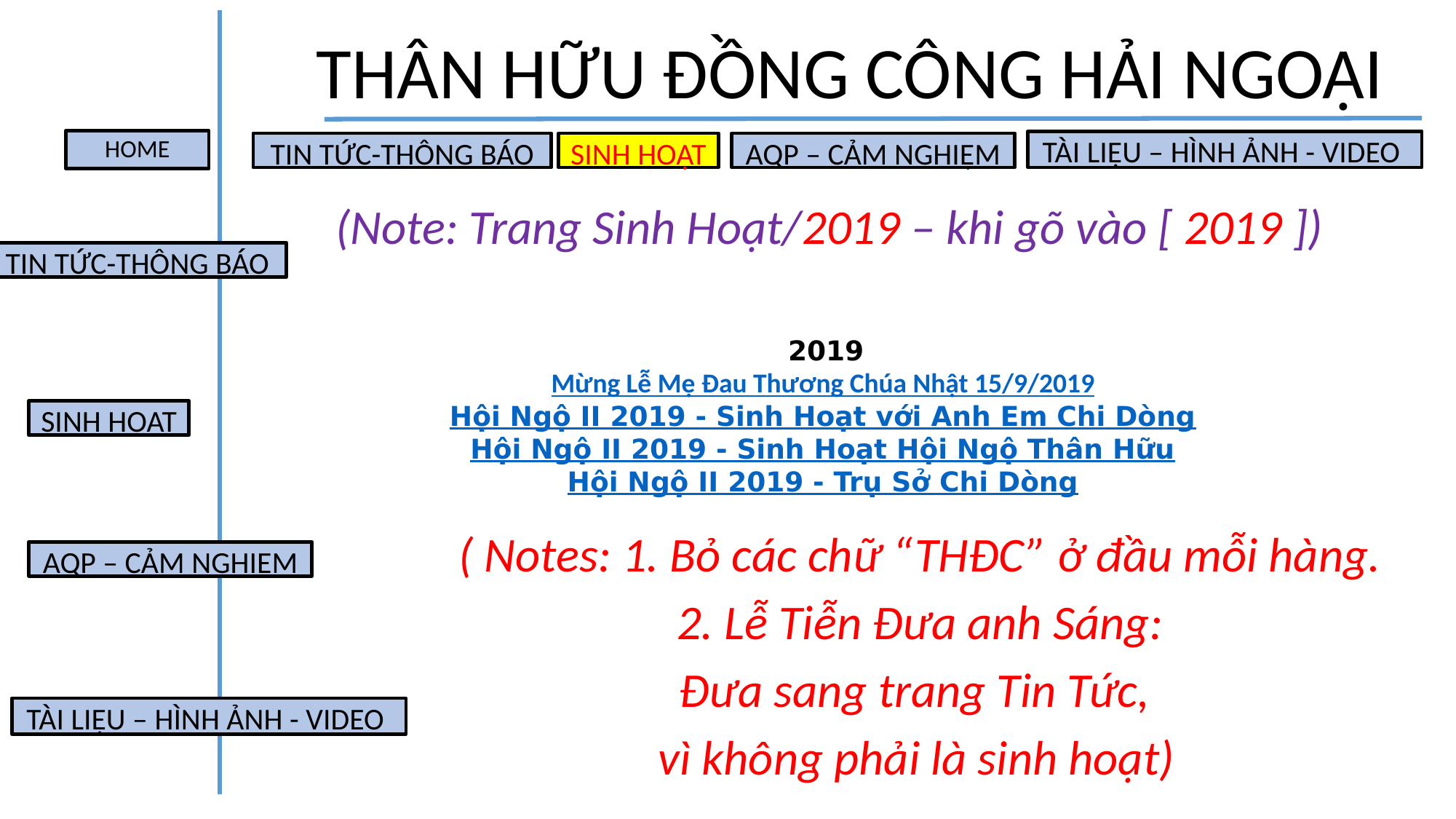

# THÂN HỮU ĐỒNG CÔNG HẢI NGOẠI
HOME
TÀI LIỆU – HÌNH ẢNH - VIDEO
TIN TỨC-THÔNG BÁO
SINH HOẠT
AQP – CẢM NGHIỆM
(Note: Trang Sinh Hoạt/2019 – khi gõ vào [ 2019 ])
TIN TỨC-THÔNG BÁO
 2019
Mừng Lễ Mẹ Đau Thương Chúa Nhật 15/9/2019
Hội Ngộ II 2019 - Sinh Hoạt với Anh Em Chi Dòng
Hội Ngộ II 2019 - Sinh Hoạt Hội Ngộ Thân Hữu
Hội Ngộ II 2019 - Trụ Sở Chi Dòng
SINH HOẠT
( Notes: 1. Bỏ các chữ “THĐC” ở đầu mỗi hàng.
2. Lễ Tiễn Đưa anh Sáng:
Đưa sang trang Tin Tức,
vì không phải là sinh hoạt)
AQP – CẢM NGHIỆM
TÀI LIỆU – HÌNH ẢNH - VIDEO